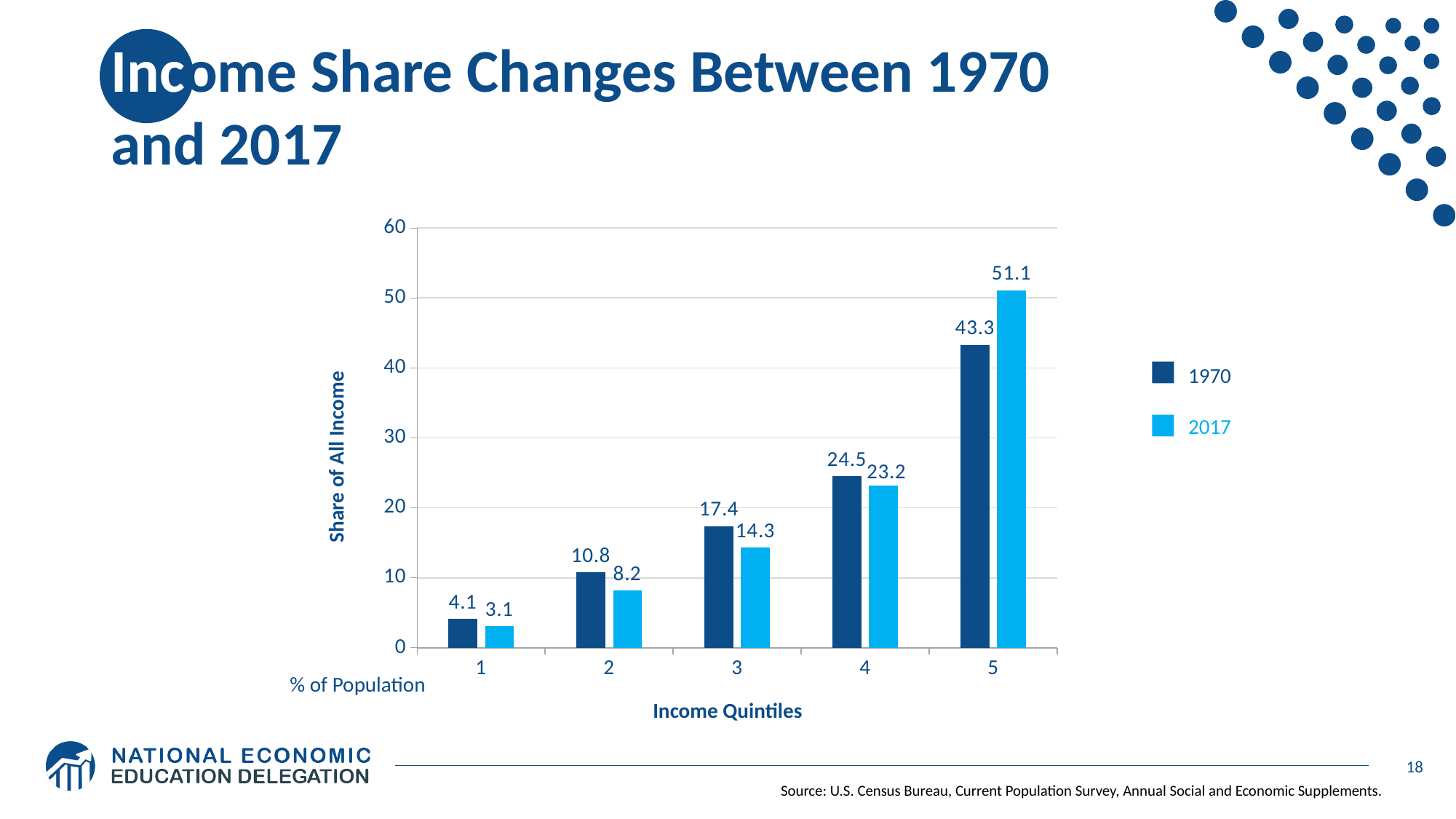

# Income Share Changes Between 1970 and 2017

### Chart

| Category |  |  |
|---|---|---|
1970

2017

Share of All Income
% of Population
Income Quintiles
18
Source: U.S. Census Bureau, Current Population Survey, Annual Social and Economic Supplements.